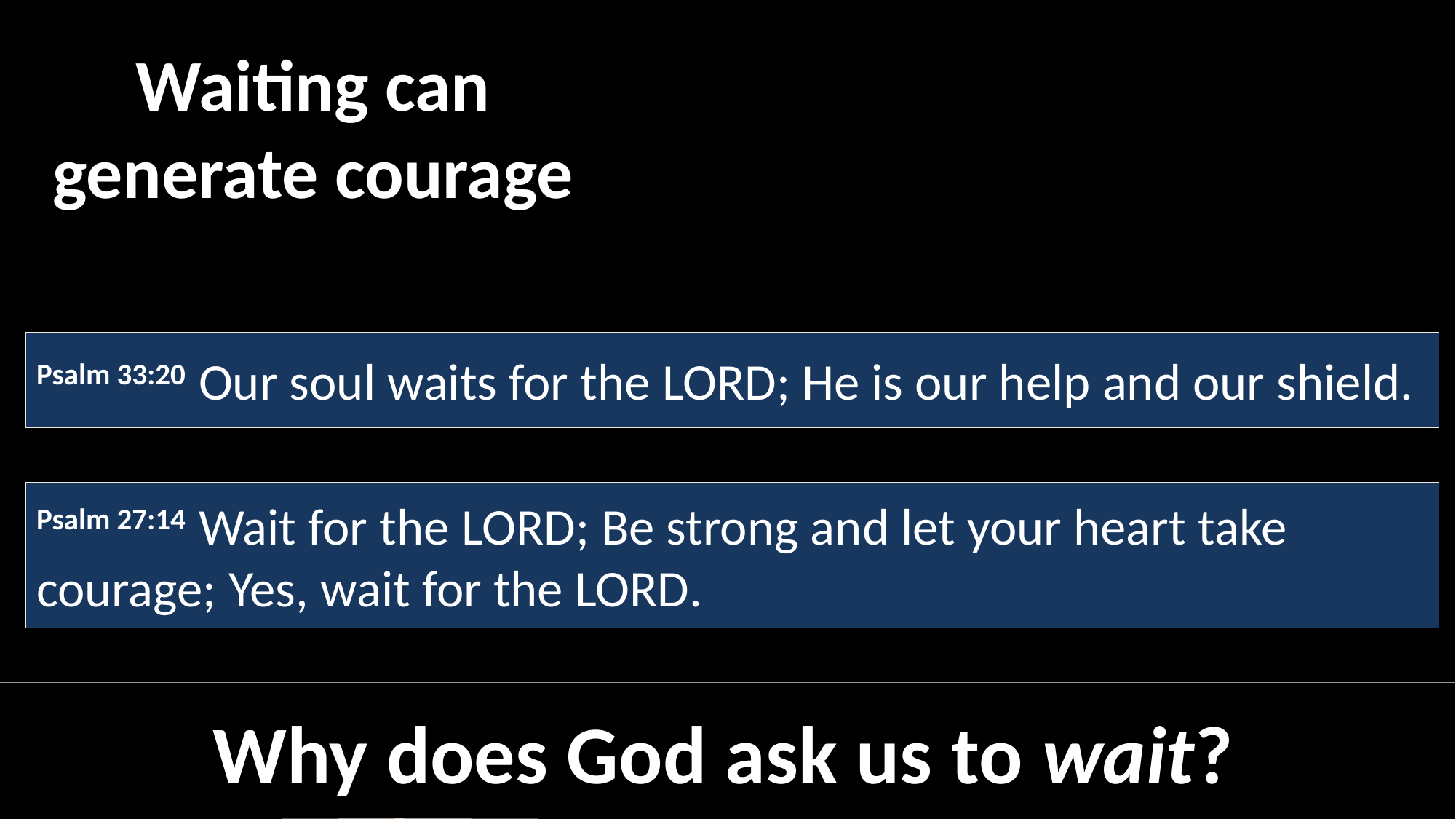

Waiting can generate courage
Psalm 33:20  Our soul waits for the Lord; He is our help and our shield.
Psalm 27:14  Wait for the Lord; Be strong and let your heart take courage; Yes, wait for the Lord.
Why does God ask us to wait?
Acts 1:13 When they had entered the city, they went up to the upper room where they were staying;